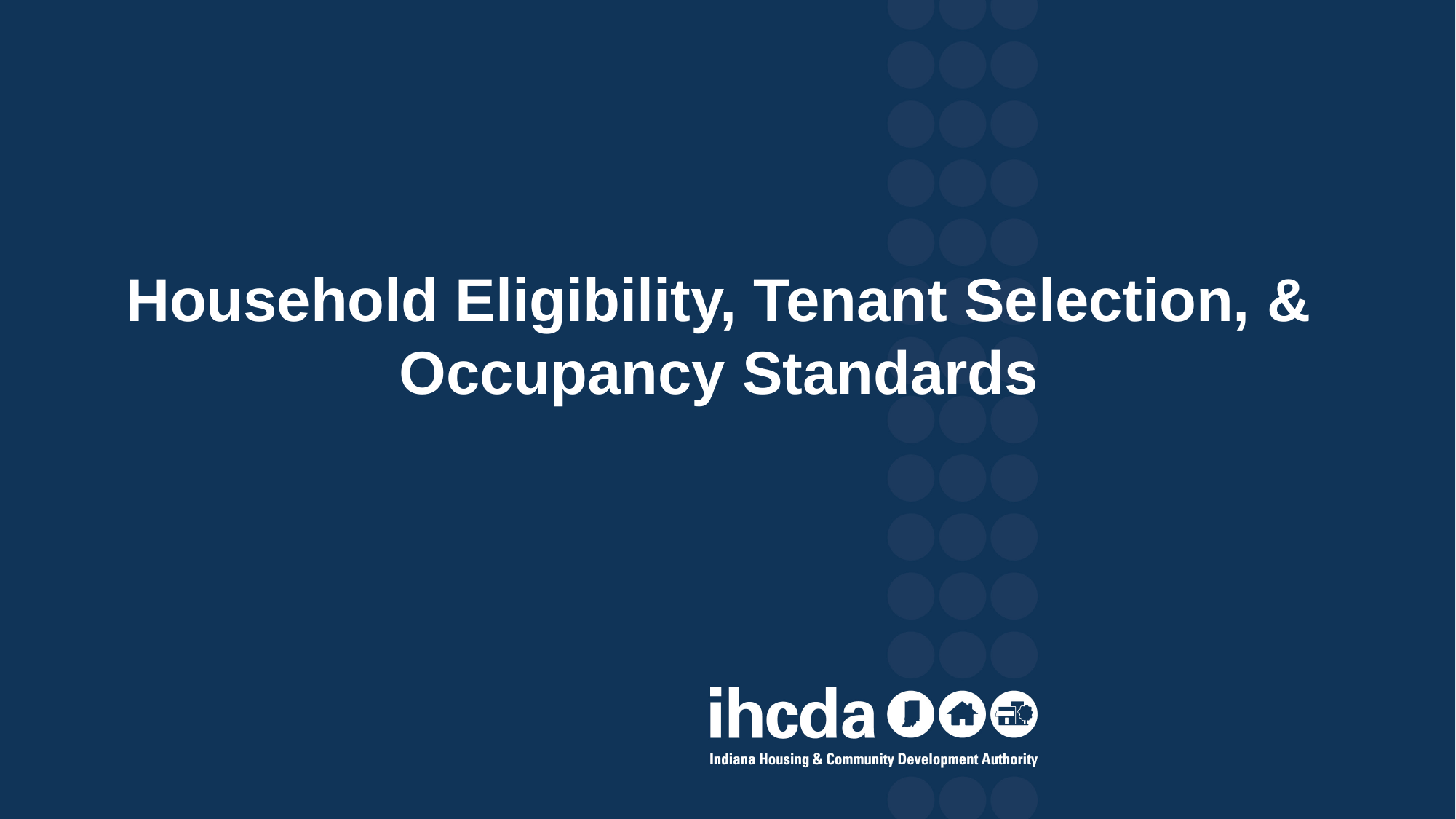

# Household Eligibility, Tenant Selection, & Occupancy Standards